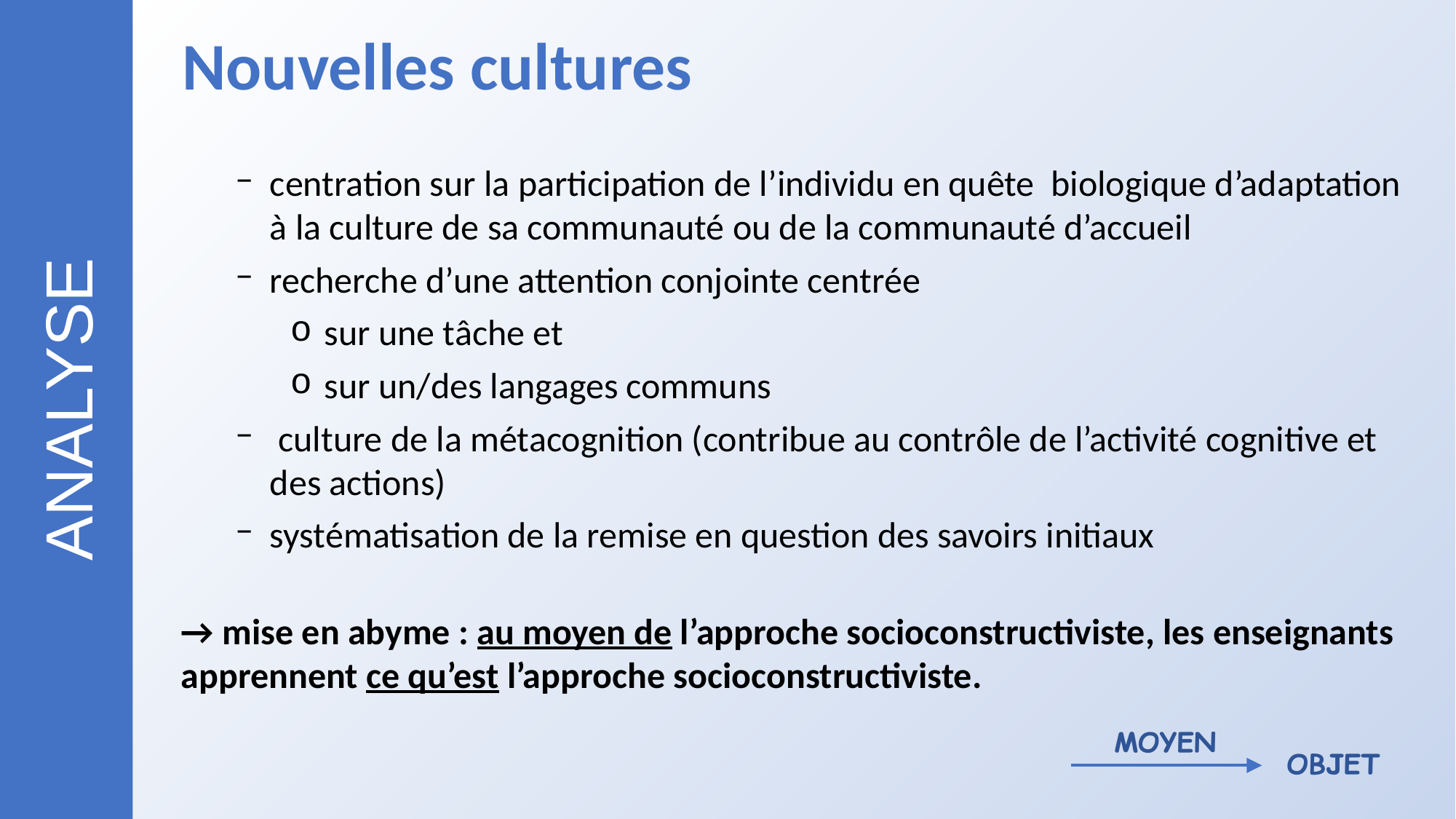

Nouvelles cultures
centration sur la participation de l’individu en quête  biologique d’adaptation à la culture de sa communauté ou de la communauté d’accueil
recherche d’une attention conjointe centrée
sur une tâche et
sur un/des langages communs
 culture de la métacognition (contribue au contrôle de l’activité cognitive et des actions)
systématisation de la remise en question des savoirs initiaux

→ mise en abyme : au moyen de l’approche socioconstructiviste, les enseignants apprennent ce qu’est l’approche socioconstructiviste.
ANALYSE
MOYEN
OBJET